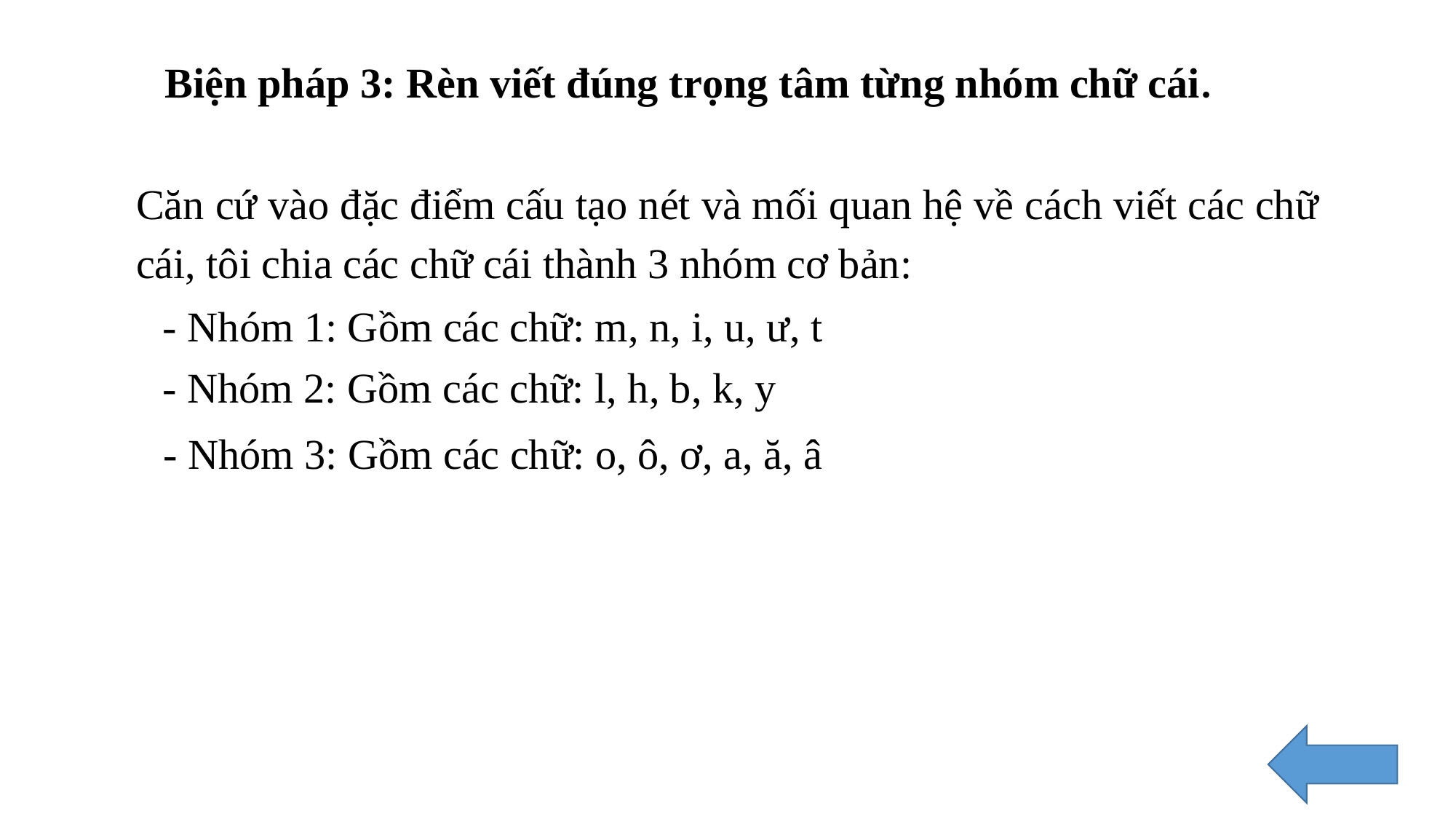

Biện pháp 3: Rèn viết đúng trọng tâm từng nhóm chữ cái.

Căn cứ vào đặc điểm cấu tạo nét và mối quan hệ về cách viết các chữ cái, tôi chia các chữ cái thành 3 nhóm cơ bản:
- Nhóm 1: Gồm các chữ: m, n, i, u, ư, t
- Nhóm 2: Gồm các chữ: l, h, b, k, y
- Nhóm 3: Gồm các chữ: o, ô, ơ, a, ă, â